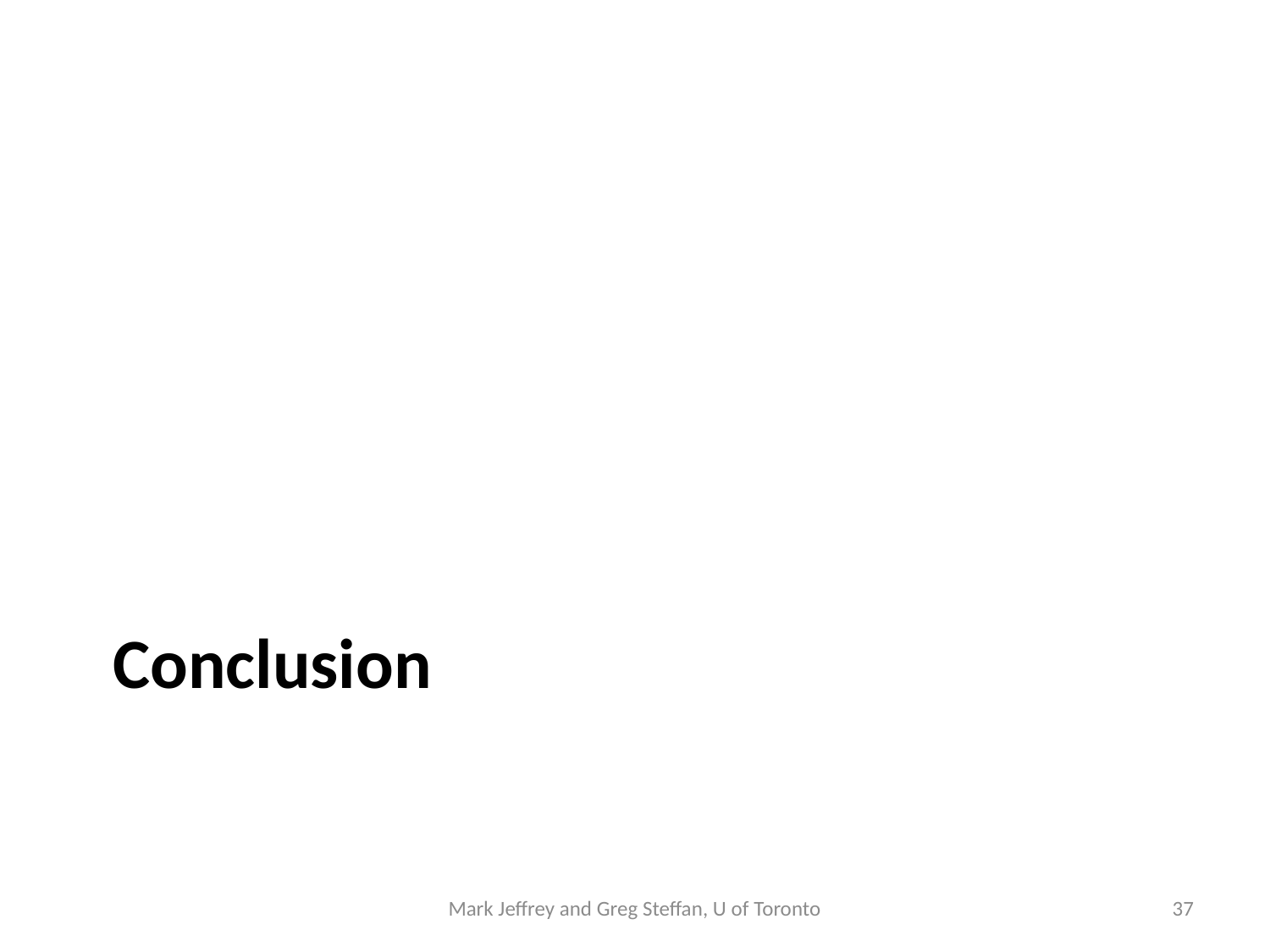

# Conclusion
Mark Jeffrey and Greg Steffan, U of Toronto
37